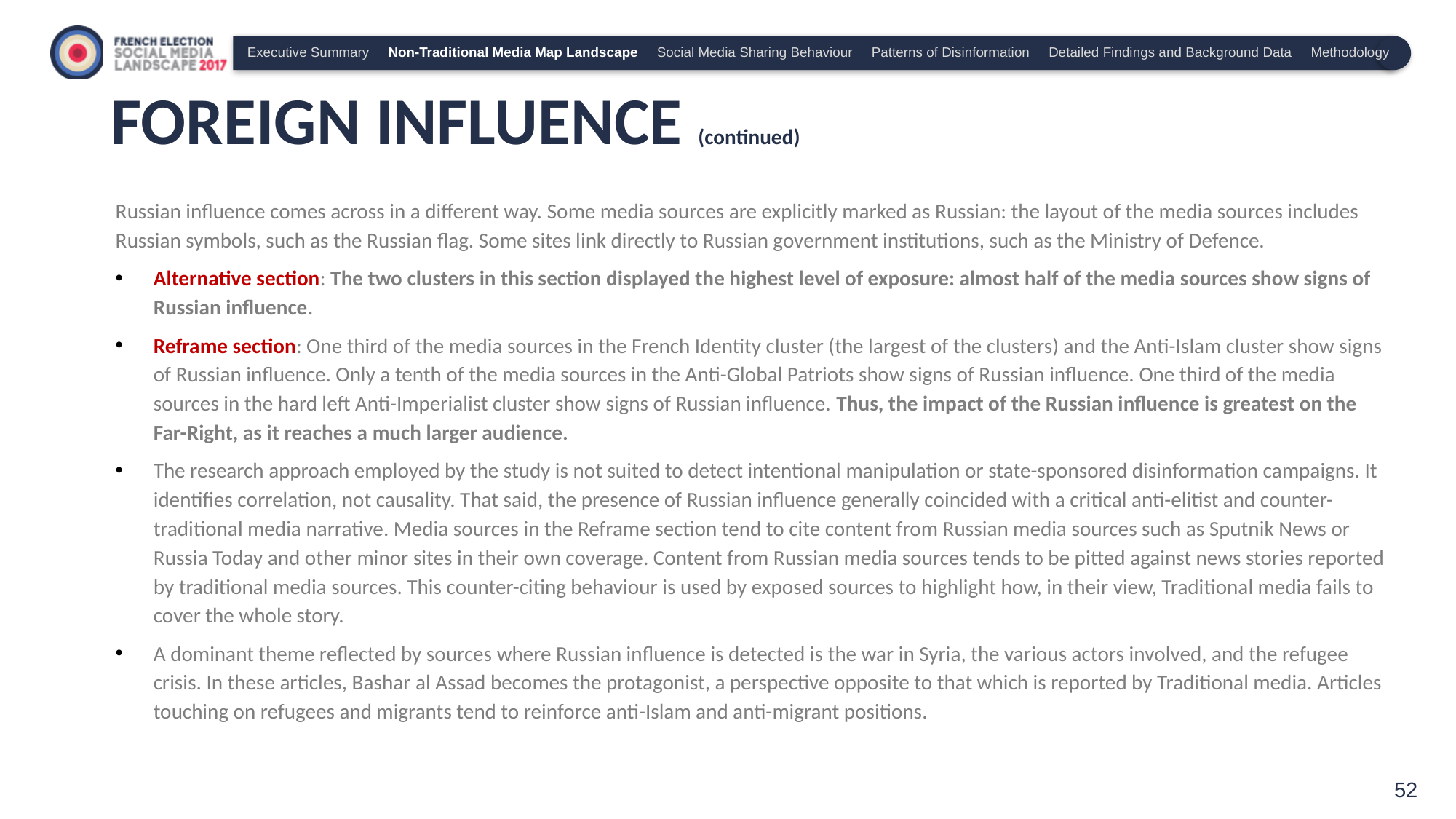

Executive Summary     Non-Traditional Media Map Landscape     Social Media Sharing Behaviour     Patterns of Disinformation     Detailed Findings and Background Data     Methodology
# FOREIGN INFLUENCE (continued)
Russian influence comes across in a different way. Some media sources are explicitly marked as Russian: the layout of the media sources includes Russian symbols, such as the Russian flag. Some sites link directly to Russian government institutions, such as the Ministry of Defence.
Alternative section: The two clusters in this section displayed the highest level of exposure: almost half of the media sources show signs of Russian influence.
Reframe section: One third of the media sources in the French Identity cluster (the largest of the clusters) and the Anti-Islam cluster show signs of Russian influence. Only a tenth of the media sources in the Anti-Global Patriots show signs of Russian influence. One third of the media sources in the hard left Anti-Imperialist cluster show signs of Russian influence. Thus, the impact of the Russian influence is greatest on the Far-Right, as it reaches a much larger audience.
The research approach employed by the study is not suited to detect intentional manipulation or state-sponsored disinformation campaigns. It identifies correlation, not causality. That said, the presence of Russian influence generally coincided with a critical anti-elitist and counter-traditional media narrative. Media sources in the Reframe section tend to cite content from Russian media sources such as Sputnik News or Russia Today and other minor sites in their own coverage. Content from Russian media sources tends to be pitted against news stories reported by traditional media sources. This counter-citing behaviour is used by exposed sources to highlight how, in their view, Traditional media fails to cover the whole story.
A dominant theme reflected by sources where Russian influence is detected is the war in Syria, the various actors involved, and the refugee crisis. In these articles, Bashar al Assad becomes the protagonist, a perspective opposite to that which is reported by Traditional media. Articles touching on refugees and migrants tend to reinforce anti-Islam and anti-migrant positions.